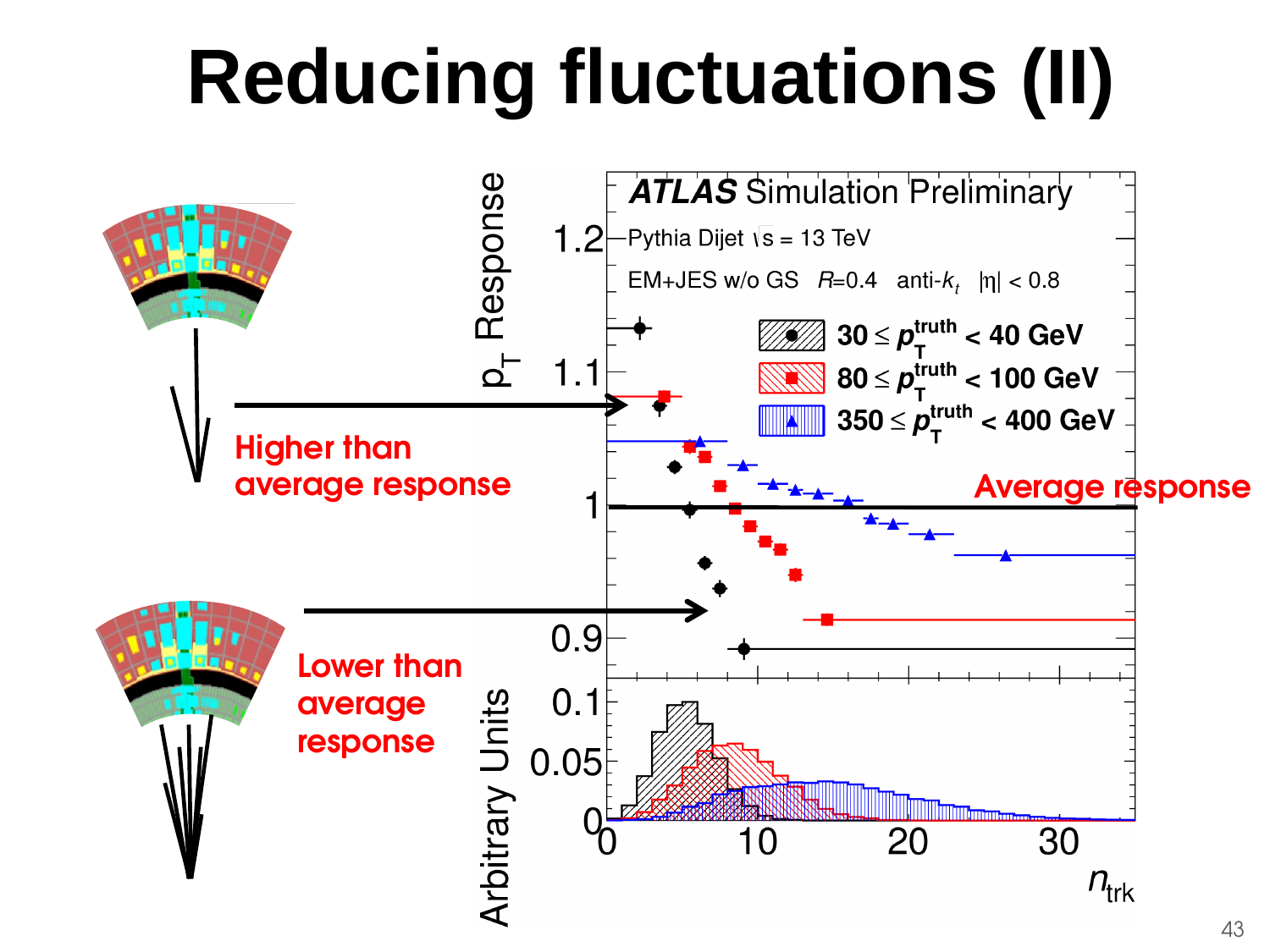

# Reducing ﬂuctuations (II)

Higher than average response
Average response

Lower than average response

43